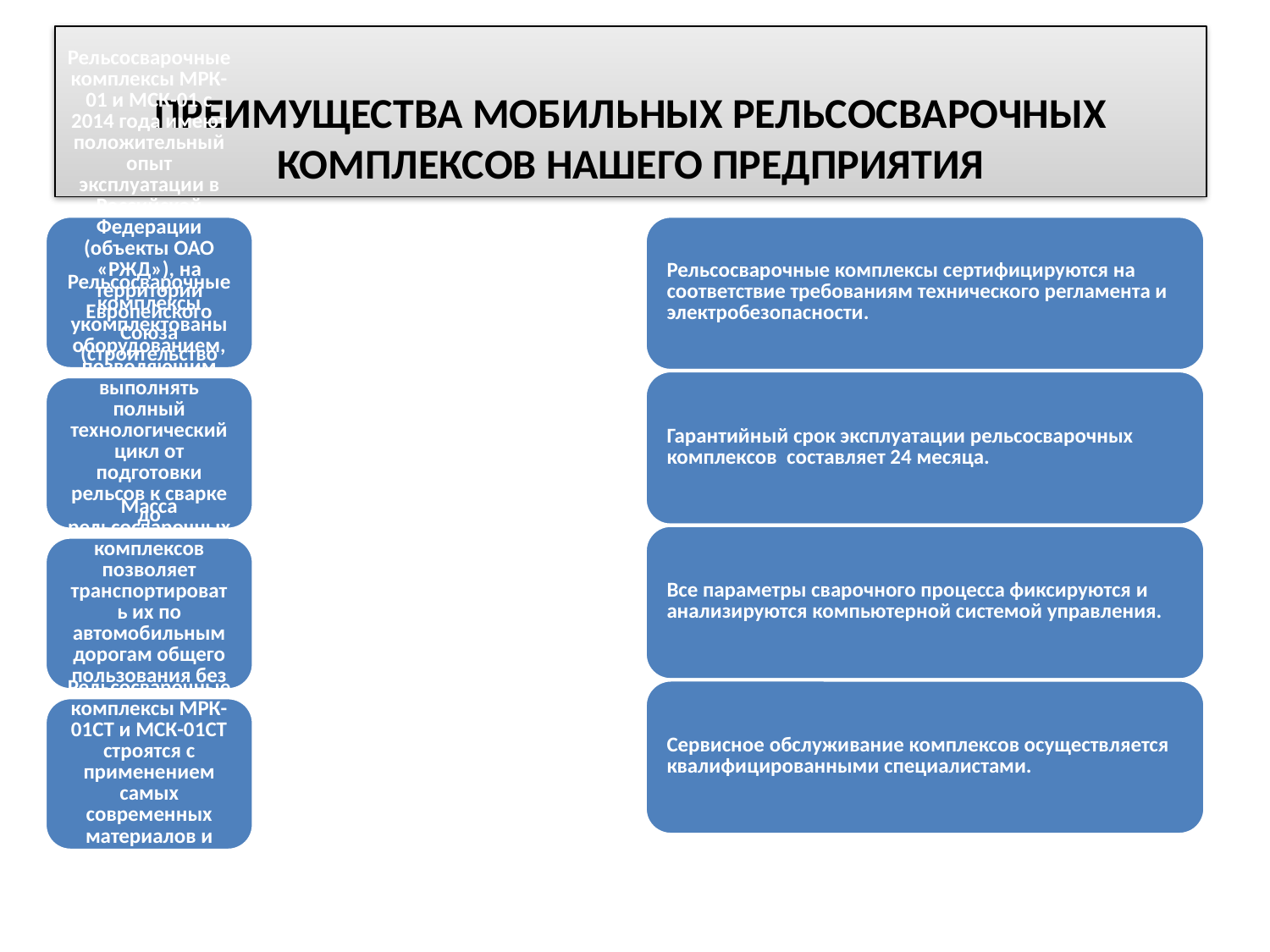

# ПРЕИМУЩЕСТВА МОБИЛЬНЫХ РЕЛЬСОСВАРОЧНЫХ КОМПЛЕКСОВ НАШЕГО ПРЕДПРИЯТИЯ

Рельсосварочные комплексы сертифицируются на соответствие требованиям технического регламента и электробезопасности.
Гарантийный срок эксплуатации рельсосварочных комплексов  составляет 24 месяца.
Все параметры сварочного процесса фиксируются и анализируются компьютерной системой управления.
Сервисное обслуживание комплексов осуществляется квалифицированными специалистами.